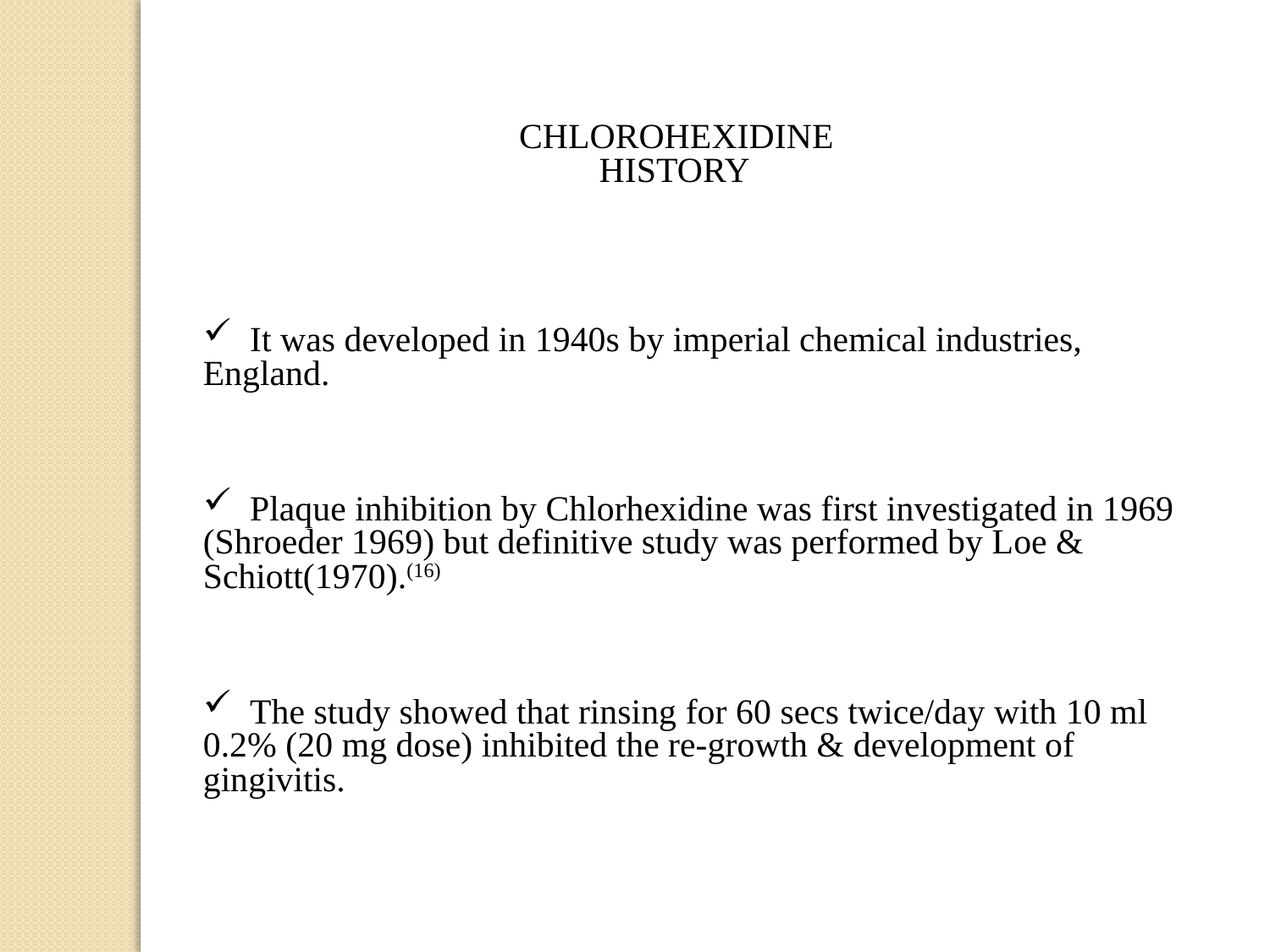

CHLOROHEXIDINE
                HISTORY

  It was developed in 1940s by imperial chemical industries, England.

  Plaque inhibition by Chlorhexidine was first investigated in 1969 (Shroeder 1969) but definitive study was performed by Loe & Schiott(1970).(16)

  The study showed that rinsing for 60 secs twice/day with 10 ml 0.2% (20 mg dose) inhibited the re-growth & development of gingivitis.